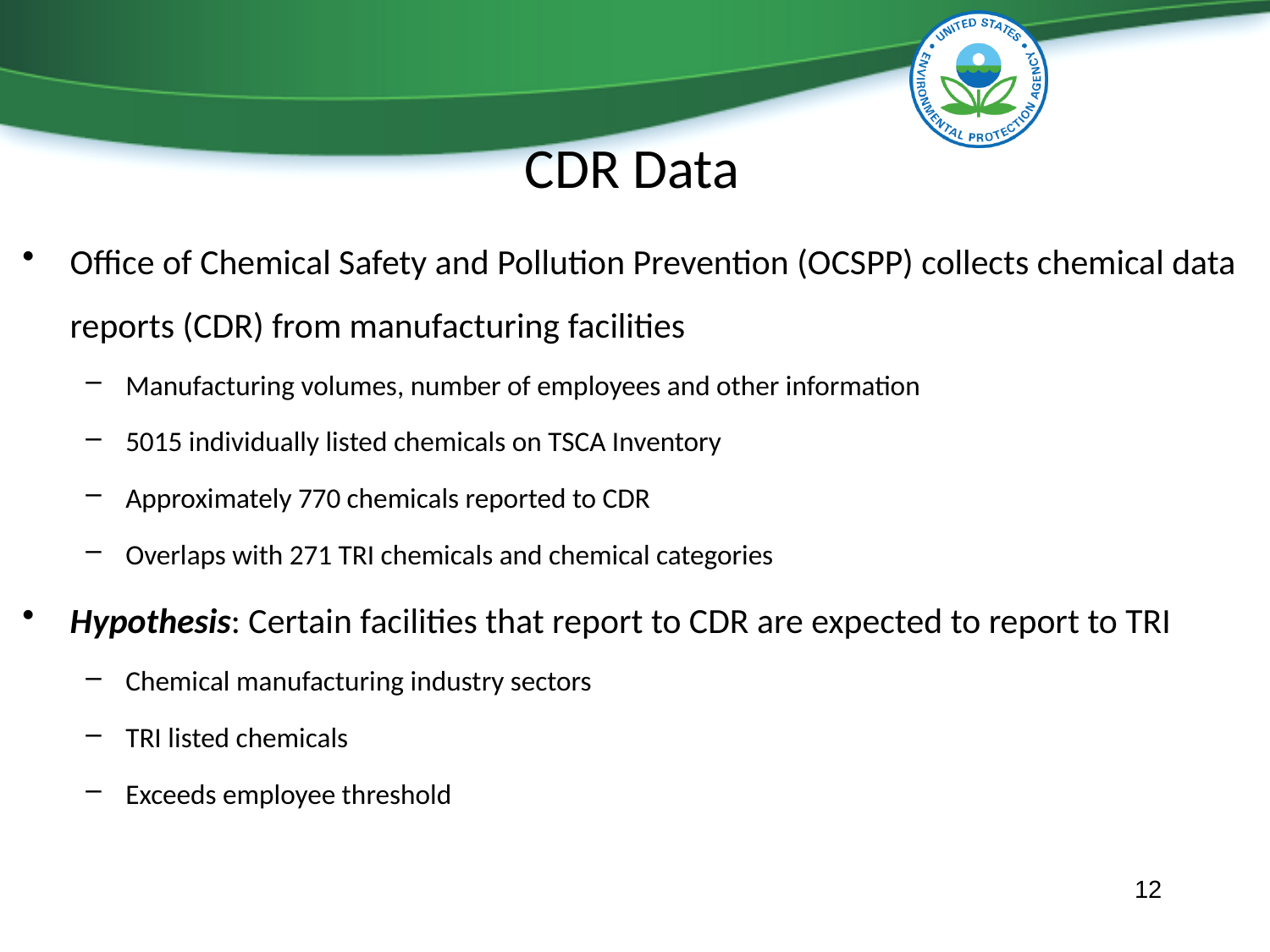

# CDR Data
Office of Chemical Safety and Pollution Prevention (OCSPP) collects chemical data reports (CDR) from manufacturing facilities
Manufacturing volumes, number of employees and other information
5015 individually listed chemicals on TSCA Inventory
Approximately 770 chemicals reported to CDR
Overlaps with 271 TRI chemicals and chemical categories
Hypothesis: Certain facilities that report to CDR are expected to report to TRI
Chemical manufacturing industry sectors
TRI listed chemicals
Exceeds employee threshold
12